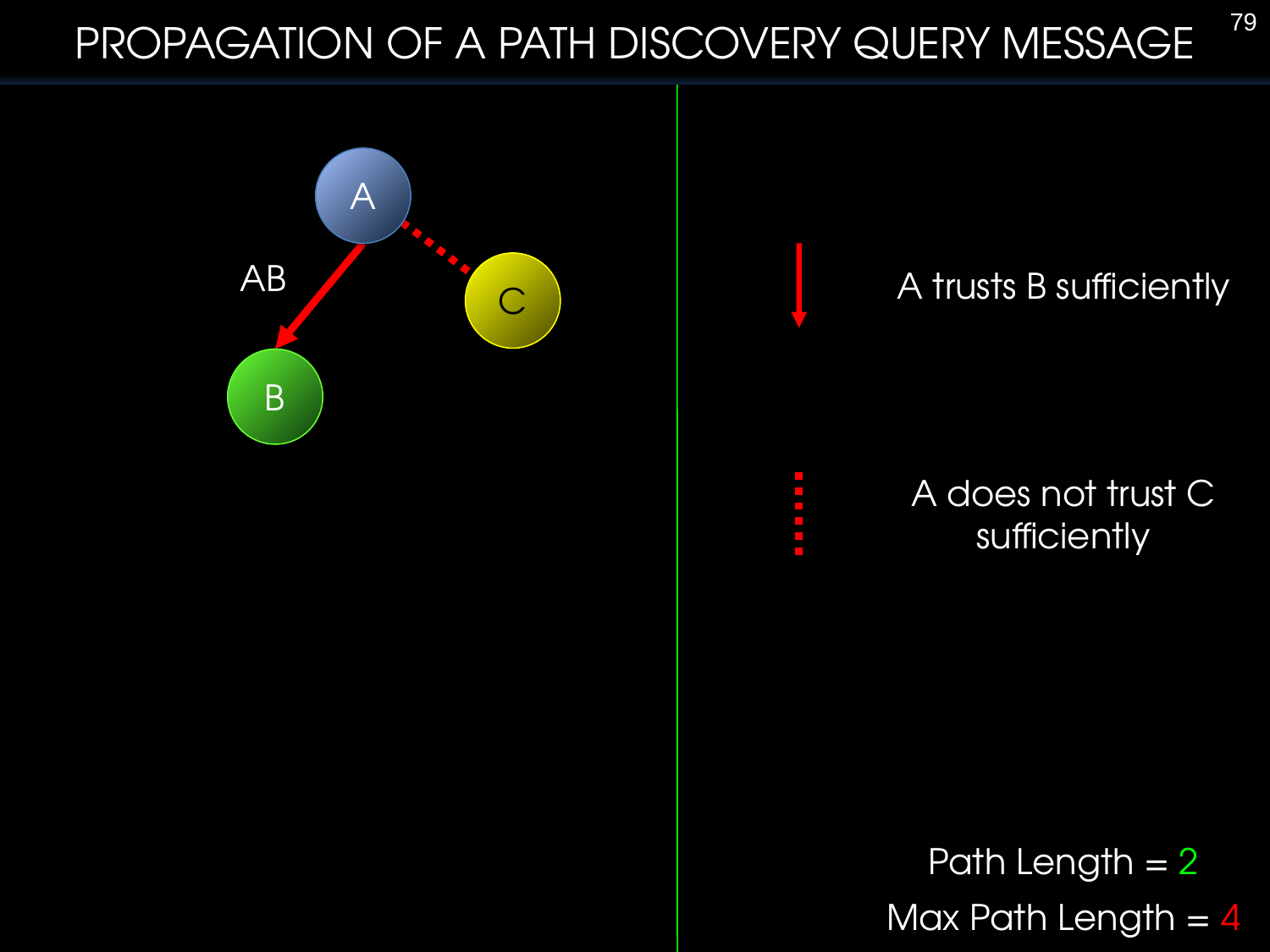

Propagation of a Path Discovery Query Message
79

A

C

A trusts B sufficiently
AB
B
A does not trust C sufficiently
Path Length = 2
Max Path Length = 4